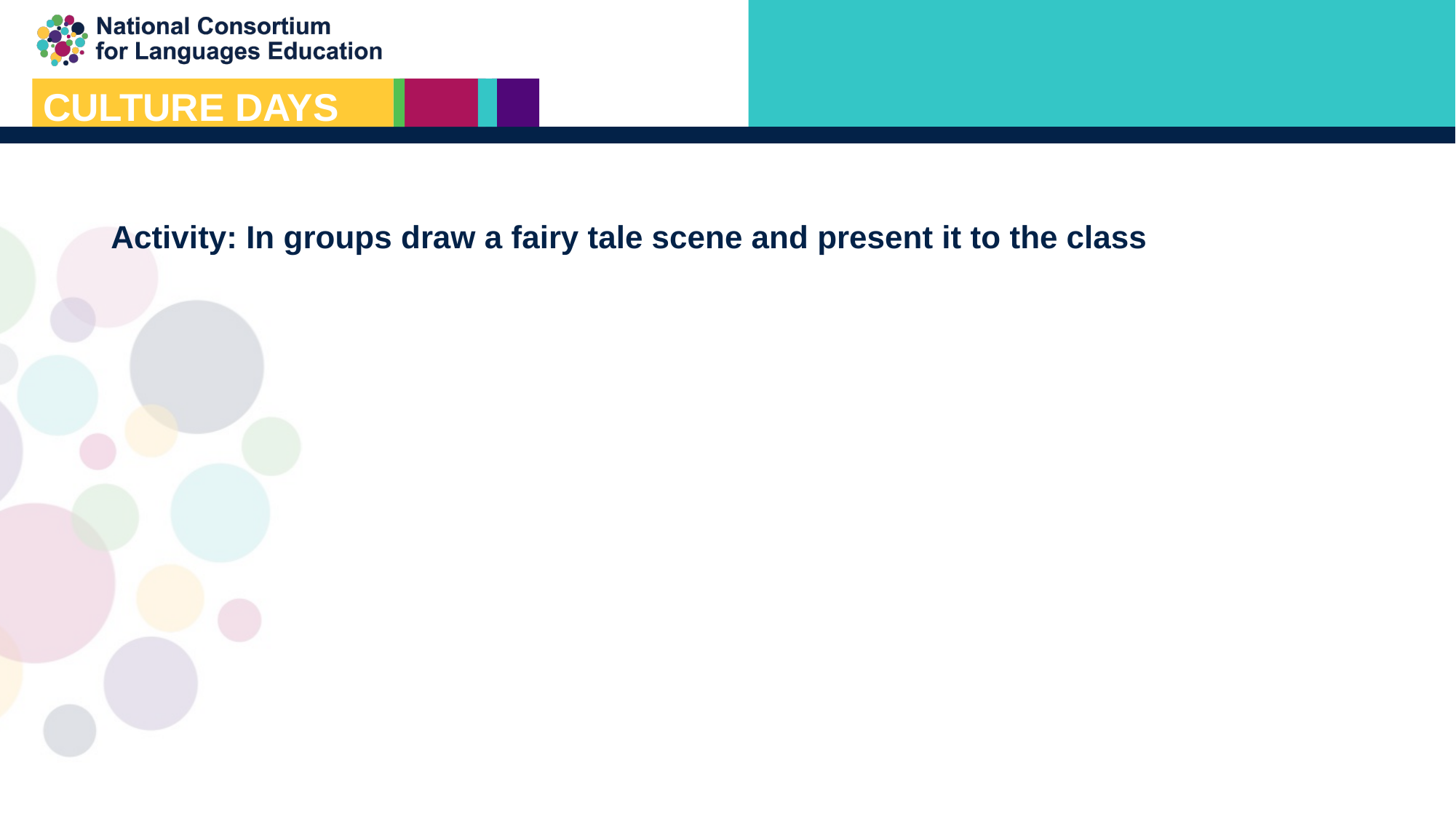

# Activity: In groups draw a fairy tale scene and present it to the class